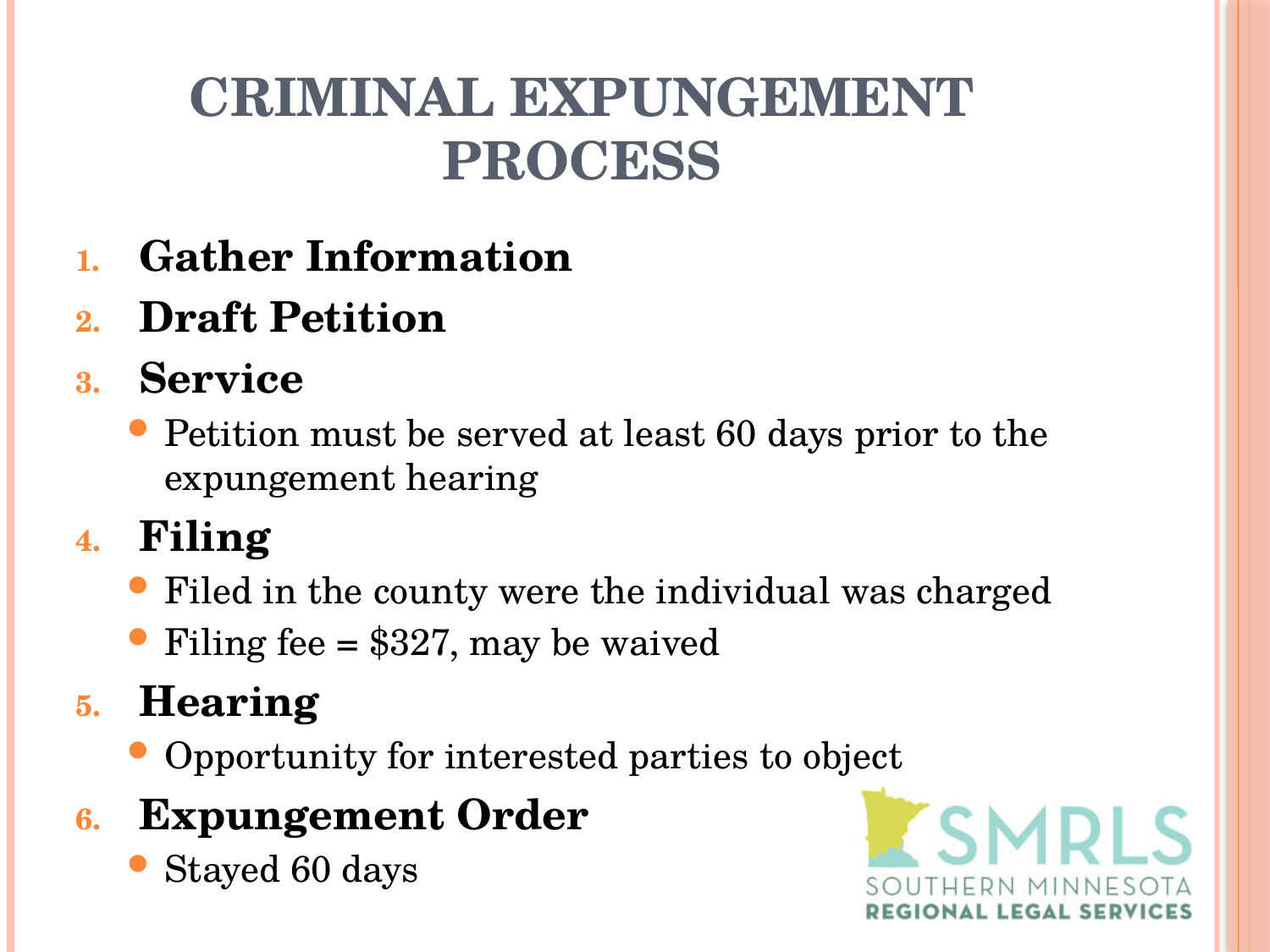

# Criminal Expungement Process
Gather Information
Draft Petition
Service
Petition must be served at least 60 days prior to the expungement hearing
Filing
Filed in the county were the individual was charged
Filing fee = $327, may be waived
Hearing
Opportunity for interested parties to object
Expungement Order
Stayed 60 days